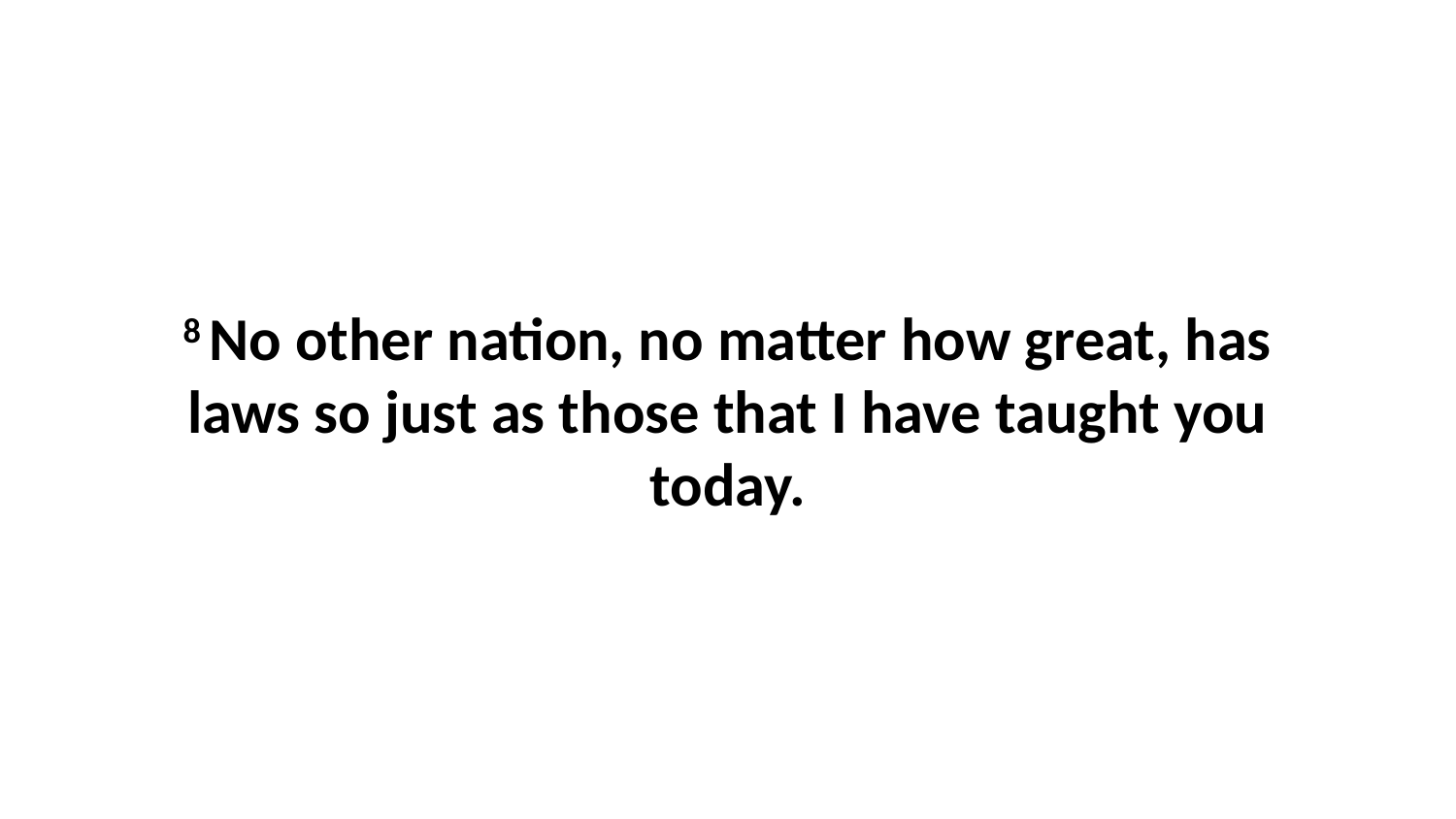

8 No other nation, no matter how great, has laws so just as those that I have taught you today.